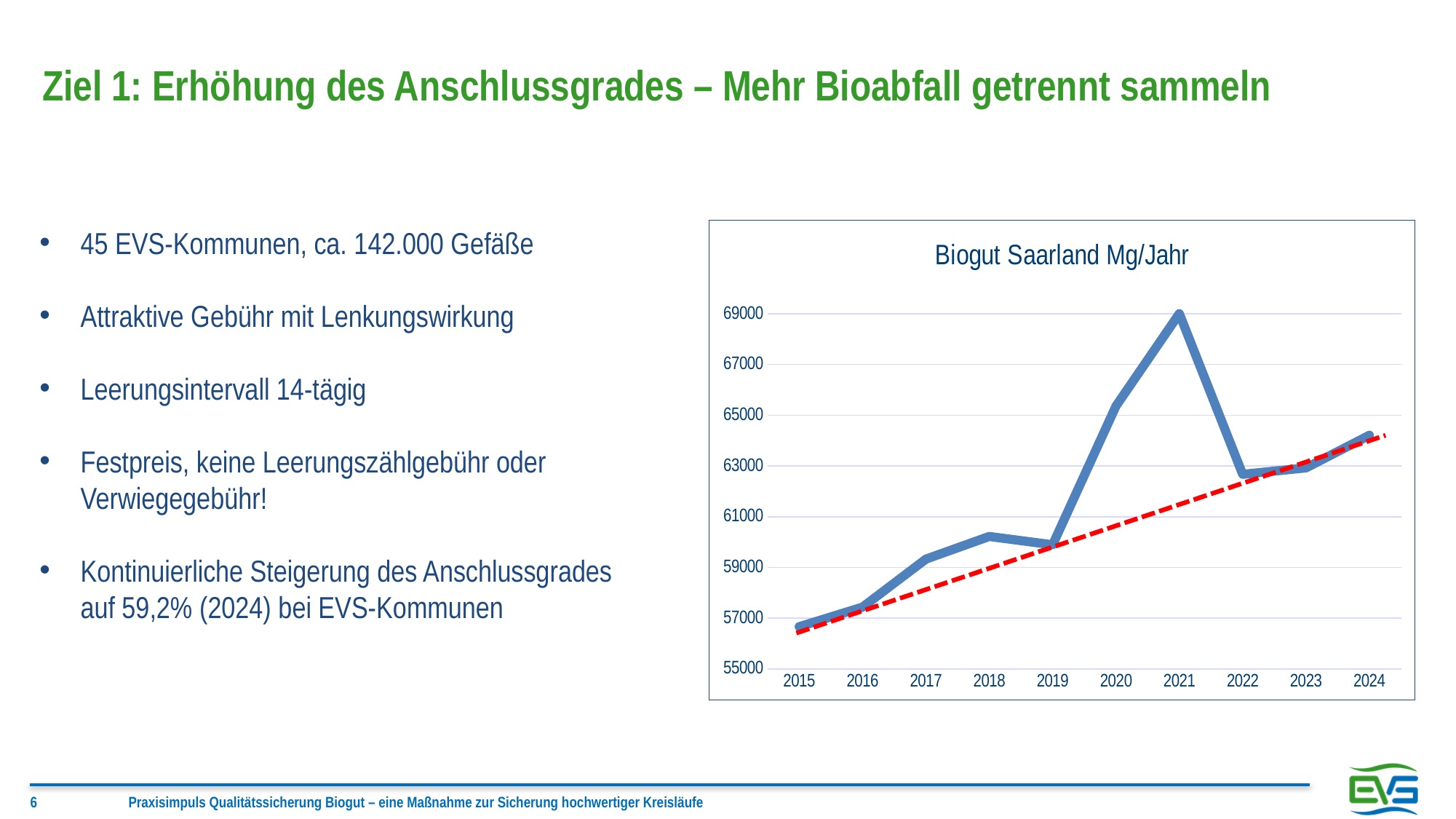

# Ziel 1: Erhöhung des Anschlussgrades – Mehr Bioabfall getrennt sammeln
45 EVS-Kommunen, ca. 142.000 Gefäße

Attraktive Gebühr mit Lenkungswirkung

Leerungsintervall 14-tägig

Festpreis, keine Leerungszählgebühr oder Verwiegegebühr!

Kontinuierliche Steigerung des Anschlussgrades auf 59,2% (2024) bei EVS-Kommunen

### Chart: Biogut Saarland Mg/Jahr

| Category | Biogut |
|---|---|
| 2015 | 56665.0 |
| 2016 | 57437.0 |
| 2017 | 59329.0 |
| 2018 | 60222.0 |
| 2019 | 59893.0 |
| 2020 | 65361.0 |
| 2021 | 69006.0 |
| 2022 | 62670.0 |
| 2023 | 62924.0 |
| 2024 | 64213.0 |
6
Praxisimpuls Qualitätssicherung Biogut – eine Maßnahme zur Sicherung hochwertiger Kreisläufe